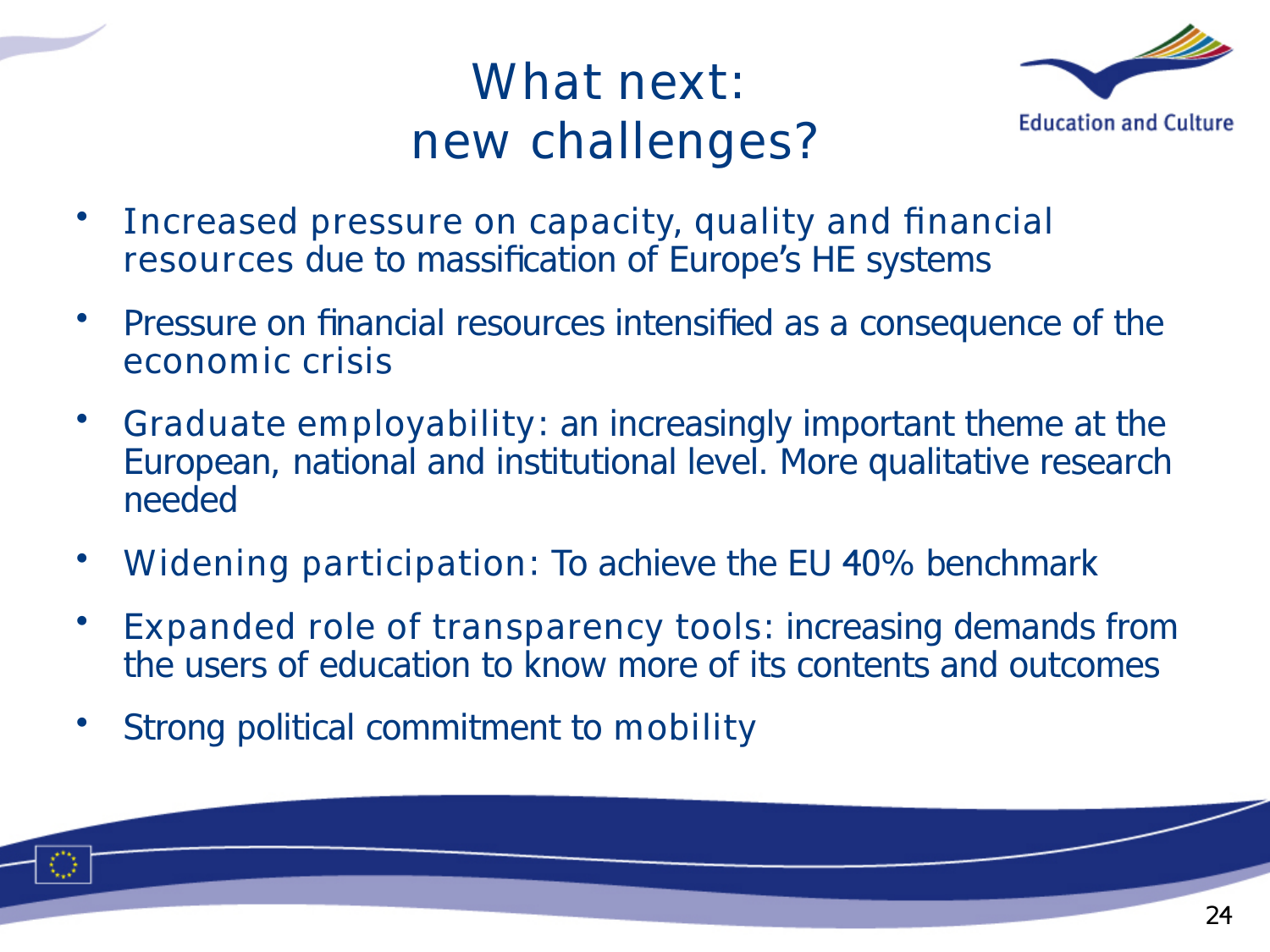

What next:
new challenges?
Increased pressure on capacity, quality and financial resources due to massification of Europe’s HE systems

Pressure on financial resources intensified as a consequence of the economic crisis

Graduate employability: an increasingly important theme at the European, national and institutional level. More qualitative research needed

Widening participation: To achieve the EU 40% benchmark

Expanded role of transparency tools: increasing demands from the users of education to know more of its contents and outcomes

Strong political commitment to mobility
24